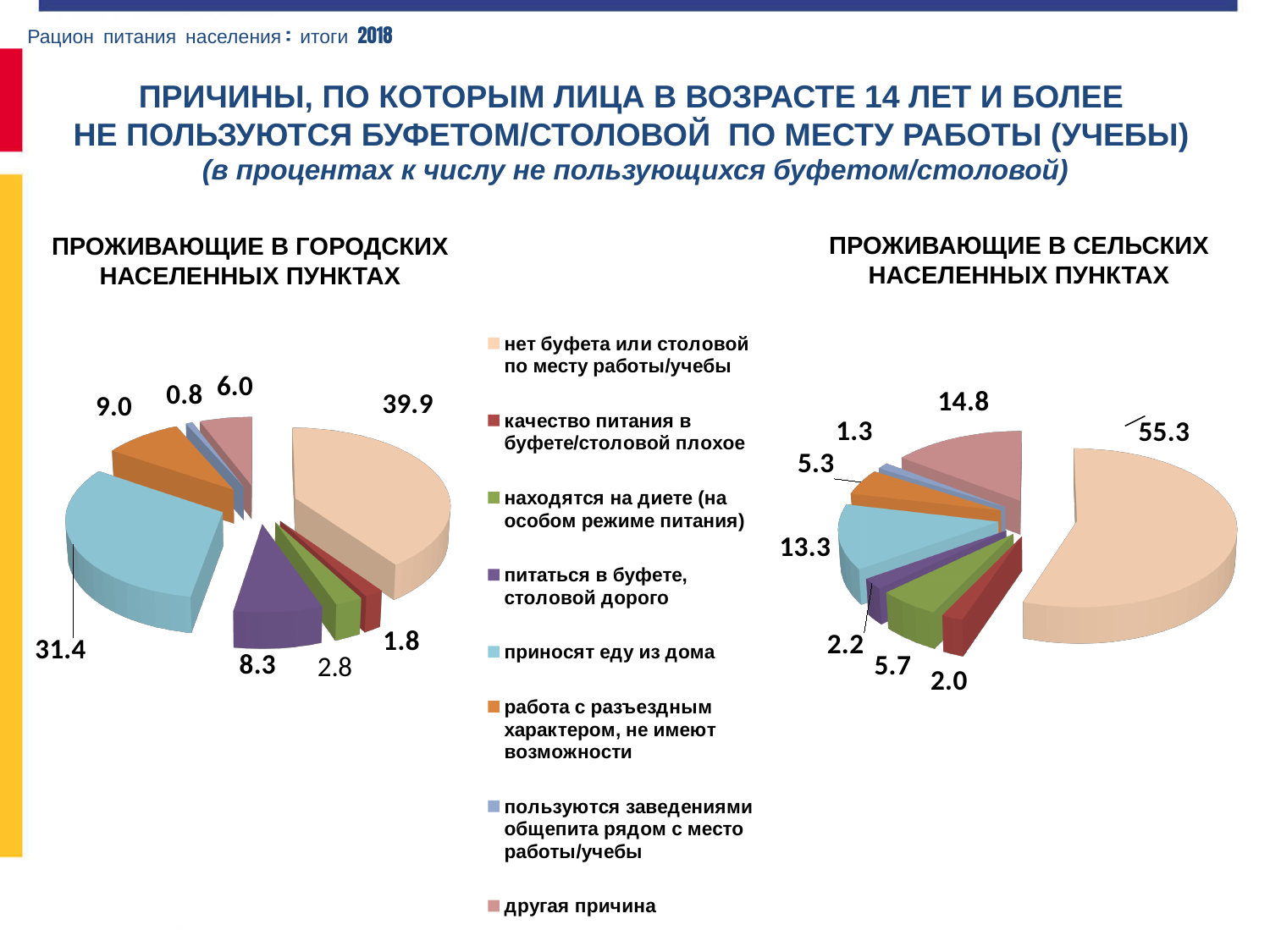

Рацион  питания  населения :  итоги  2018
ПРИЧИНЫ, ПО КОТОРЫМ ЛИЦА В ВОЗРАСТЕ 14 ЛЕТ И БОЛЕЕ
НЕ ПОЛЬЗУЮТСЯ БУФЕТОМ/СТОЛОВОЙ  ПО МЕСТУ РАБОТЫ (УЧЕБЫ)
(в процентах к числу не пользующихся буфетом/столовой)
ПРОЖИВАЮЩИЕ В СЕЛЬСКИХ НАСЕЛЕННЫХ ПУНКТАХ
ПРОЖИВАЮЩИЕ В ГОРОДСКИХ НАСЕЛЕННЫХ ПУНКТАХ

[unsupported chart]

[unsupported chart]